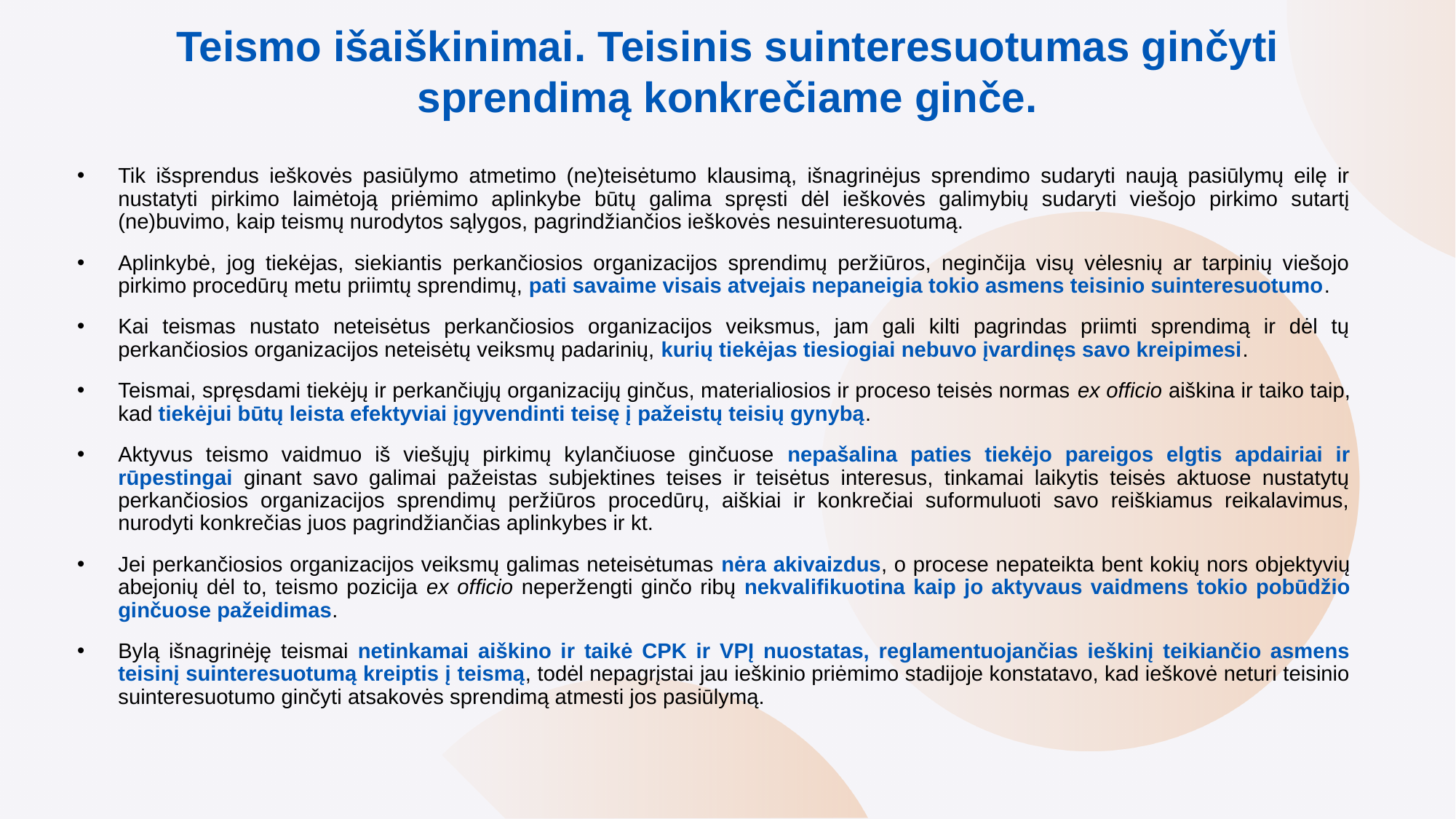

# Teismo išaiškinimai. Teisinis suinteresuotumas ginčyti sprendimą konkrečiame ginče.
Tik išsprendus ieškovės pasiūlymo atmetimo (ne)teisėtumo klausimą, išnagrinėjus sprendimo sudaryti naują pasiūlymų eilę ir nustatyti pirkimo laimėtoją priėmimo aplinkybe būtų galima spręsti dėl ieškovės galimybių sudaryti viešojo pirkimo sutartį (ne)buvimo, kaip teismų nurodytos sąlygos, pagrindžiančios ieškovės nesuinteresuotumą.
Aplinkybė, jog tiekėjas, siekiantis perkančiosios organizacijos sprendimų peržiūros, neginčija visų vėlesnių ar tarpinių viešojo pirkimo procedūrų metu priimtų sprendimų, pati savaime visais atvejais nepaneigia tokio asmens teisinio suinteresuotumo.
Kai teismas nustato neteisėtus perkančiosios organizacijos veiksmus, jam gali kilti pagrindas priimti sprendimą ir dėl tų perkančiosios organizacijos neteisėtų veiksmų padarinių, kurių tiekėjas tiesiogiai nebuvo įvardinęs savo kreipimesi.
Teismai, spręsdami tiekėjų ir perkančiųjų organizacijų ginčus, materialiosios ir proceso teisės normas ex officio aiškina ir taiko taip, kad tiekėjui būtų leista efektyviai įgyvendinti teisę į pažeistų teisių gynybą.
Aktyvus teismo vaidmuo iš viešųjų pirkimų kylančiuose ginčuose nepašalina paties tiekėjo pareigos elgtis apdairiai ir rūpestingai ginant savo galimai pažeistas subjektines teises ir teisėtus interesus, tinkamai laikytis teisės aktuose nustatytų perkančiosios organizacijos sprendimų peržiūros procedūrų, aiškiai ir konkrečiai suformuluoti savo reiškiamus reikalavimus, nurodyti konkrečias juos pagrindžiančias aplinkybes ir kt.
Jei perkančiosios organizacijos veiksmų galimas neteisėtumas nėra akivaizdus, o procese nepateikta bent kokių nors objektyvių abejonių dėl to, teismo pozicija ex officio neperžengti ginčo ribų nekvalifikuotina kaip jo aktyvaus vaidmens tokio pobūdžio ginčuose pažeidimas.
Bylą išnagrinėję teismai netinkamai aiškino ir taikė CPK ir VPĮ nuostatas, reglamentuojančias ieškinį teikiančio asmens teisinį suinteresuotumą kreiptis į teismą, todėl nepagrįstai jau ieškinio priėmimo stadijoje konstatavo, kad ieškovė neturi teisinio suinteresuotumo ginčyti atsakovės sprendimą atmesti jos pasiūlymą.